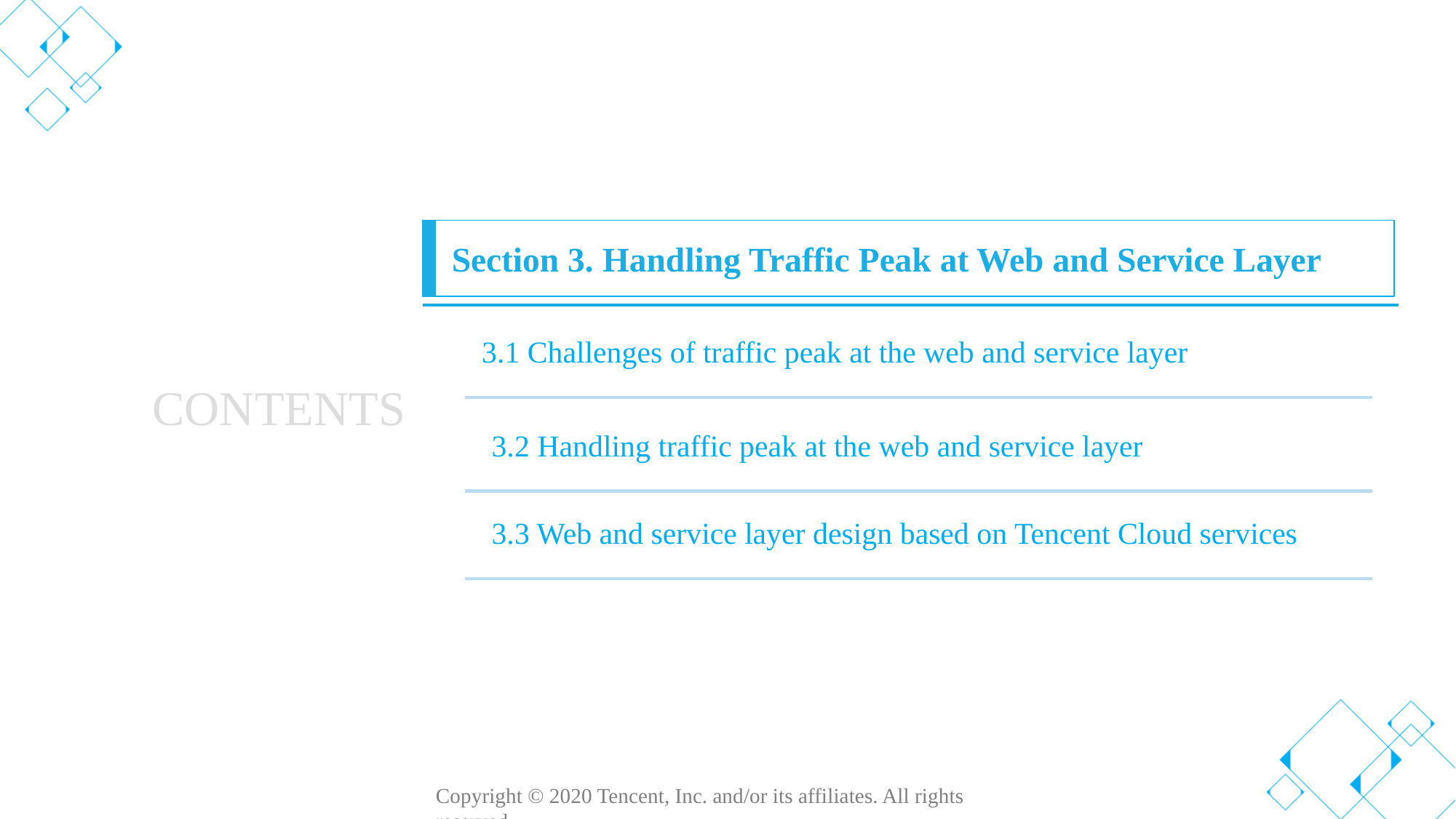

Section 3. Handling Traffic Peak at Web and Service Layer

Section 1. Evolution of Cloud Computing
3.1 Challenges of traffic peak at the web and service layer
CONTENTS
3.2 Handling traffic peak at the web and service layer
3.3 Web and service layer design based on Tencent Cloud services